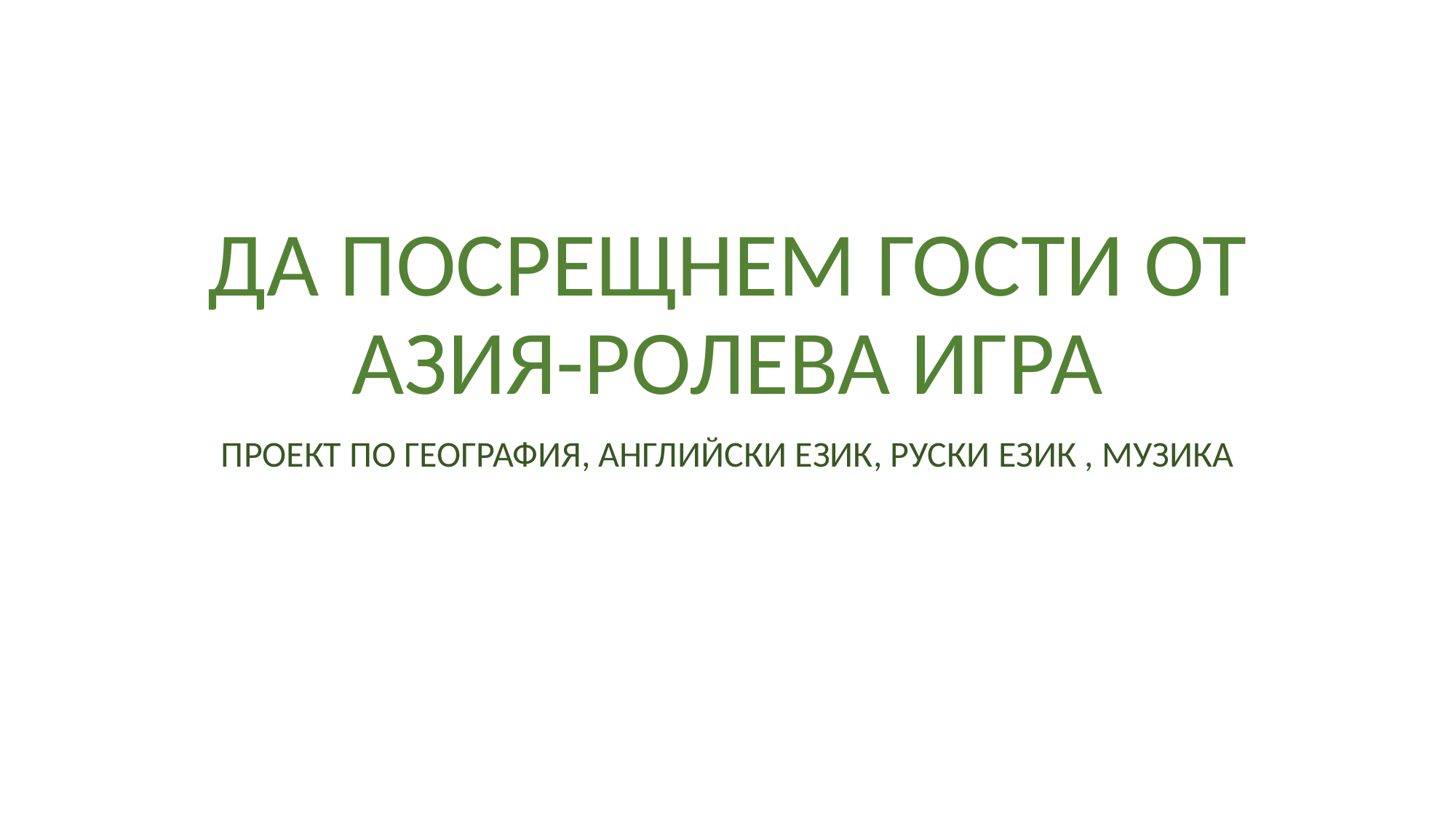

# ДА ПОСРЕЩНЕМ ГОСТИ ОТ АЗИЯ-РОЛЕВА ИГРА
ПРОЕКТ ПО ГЕОГРАФИЯ, АНГЛИЙСКИ ЕЗИК, РУСКИ ЕЗИК , МУЗИКА